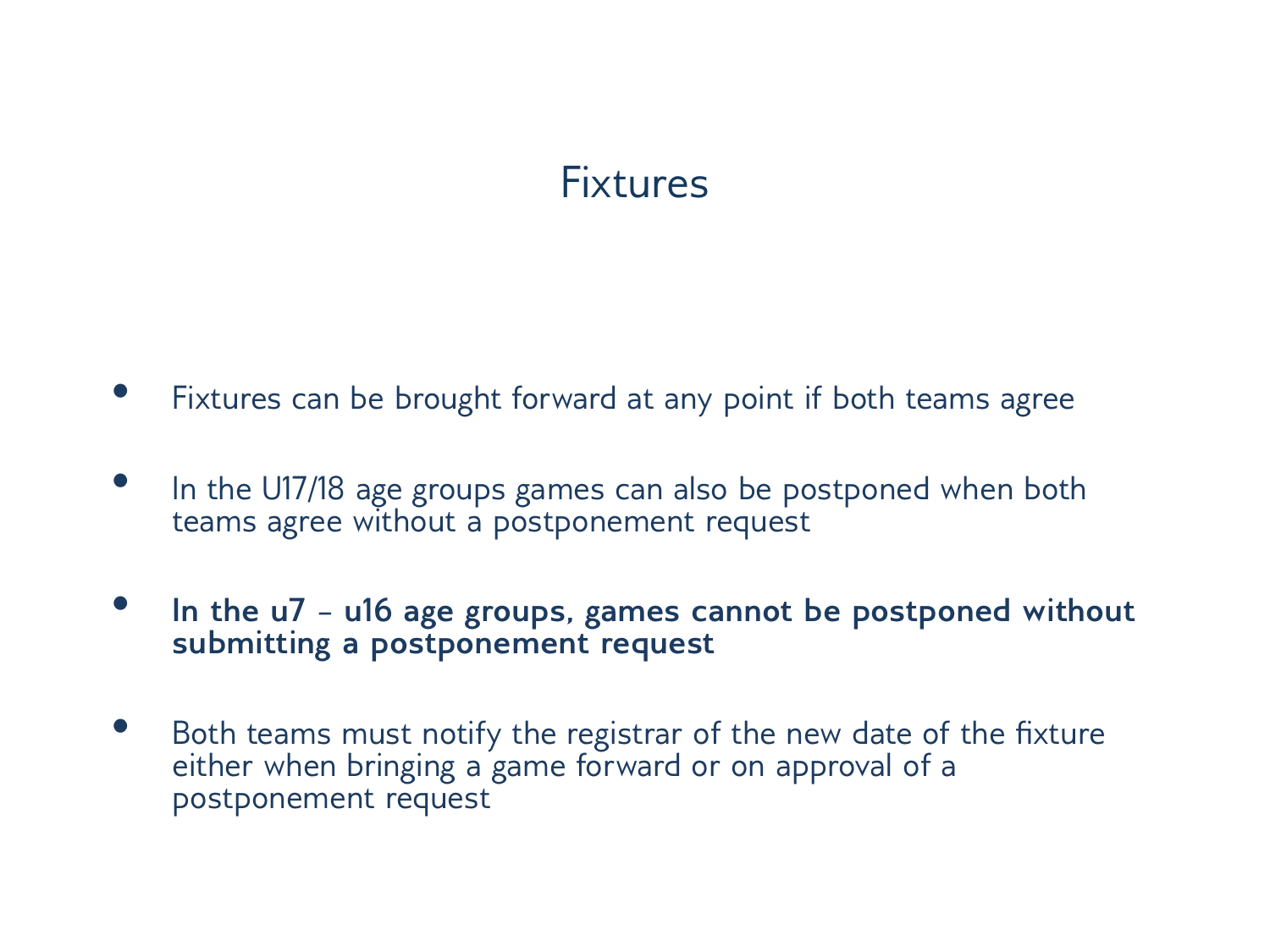

# Fixtures
Fixtures can be brought forward at any point if both teams agree
In the U17/18 age groups games can also be postponed when both teams agree without a postponement request
In the u7 – u16 age groups, games cannot be postponed without submitting a postponement request
Both teams must notify the registrar of the new date of the fixture either when bringing a game forward or on approval of a postponement request